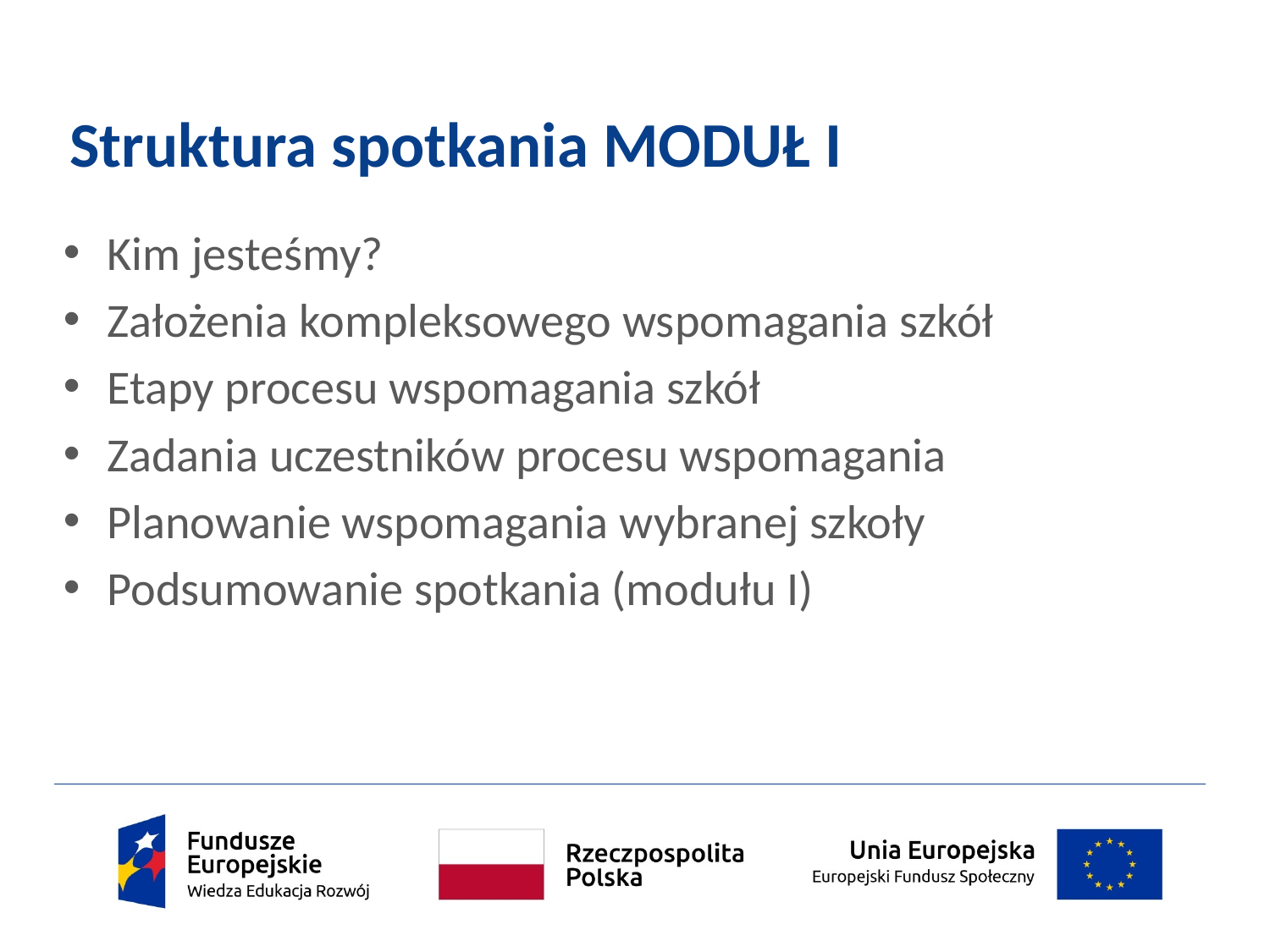

# Struktura spotkania MODUŁ I

Kim jesteśmy?
Założenia kompleksowego wspomagania szkół
Etapy procesu wspomagania szkół
Zadania uczestników procesu wspomagania
Planowanie wspomagania wybranej szkoły
Podsumowanie spotkania (modułu I)